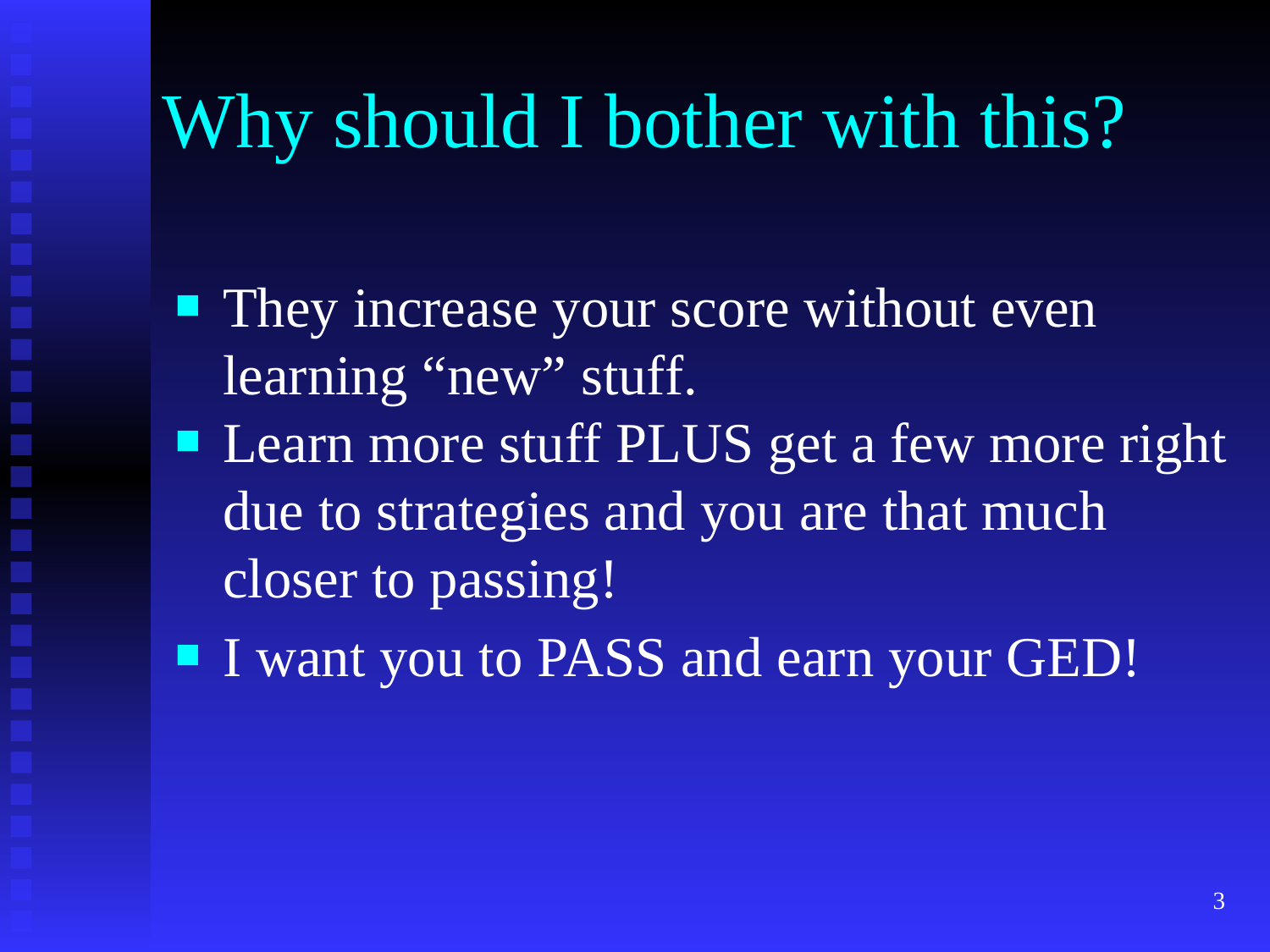

# Why should I bother with this?
They increase your score without even learning “new” stuff.
Learn more stuff PLUS get a few more right due to strategies and you are that much closer to passing!
I want you to PASS and earn your GED!

3